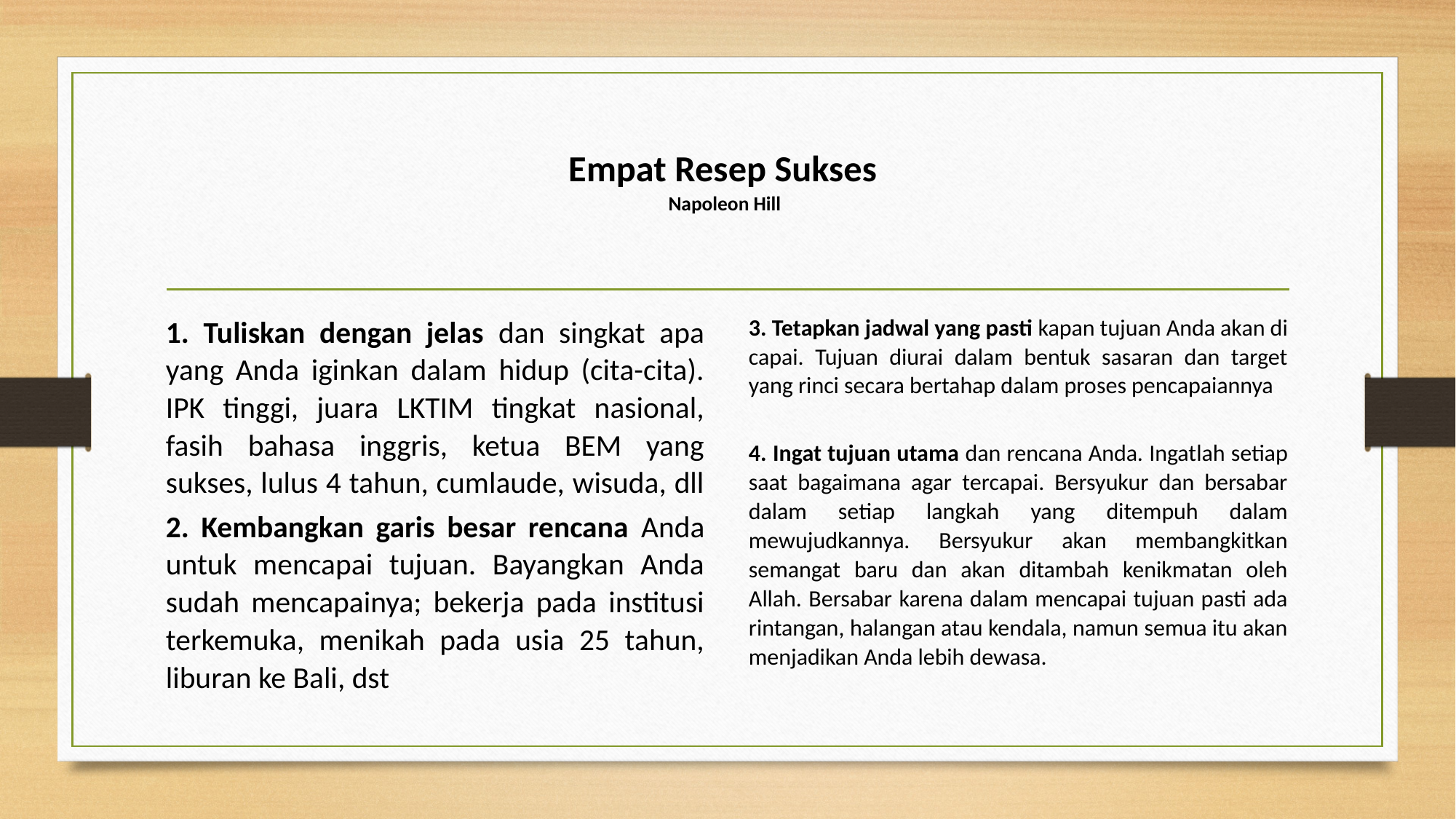

# Empat Resep Sukses Napoleon Hill
1. Tuliskan dengan jelas dan singkat apa yang Anda iginkan dalam hidup (cita-cita). IPK tinggi, juara LKTIM tingkat nasional, fasih bahasa inggris, ketua BEM yang sukses, lulus 4 tahun, cumlaude, wisuda, dll
2. Kembangkan garis besar rencana Anda untuk mencapai tujuan. Bayangkan Anda sudah mencapainya; bekerja pada institusi terkemuka, menikah pada usia 25 tahun, liburan ke Bali, dst

3. Tetapkan jadwal yang pasti kapan tujuan Anda akan di capai. Tujuan diurai dalam bentuk sasaran dan target yang rinci secara bertahap dalam proses pencapaiannya

4. Ingat tujuan utama dan rencana Anda. Ingatlah setiap saat bagaimana agar tercapai. Bersyukur dan bersabar dalam setiap langkah yang ditempuh dalam mewujudkannya. Bersyukur akan membangkitkan semangat baru dan akan ditambah kenikmatan oleh Allah. Bersabar karena dalam mencapai tujuan pasti ada rintangan, halangan atau kendala, namun semua itu akan menjadikan Anda lebih dewasa.